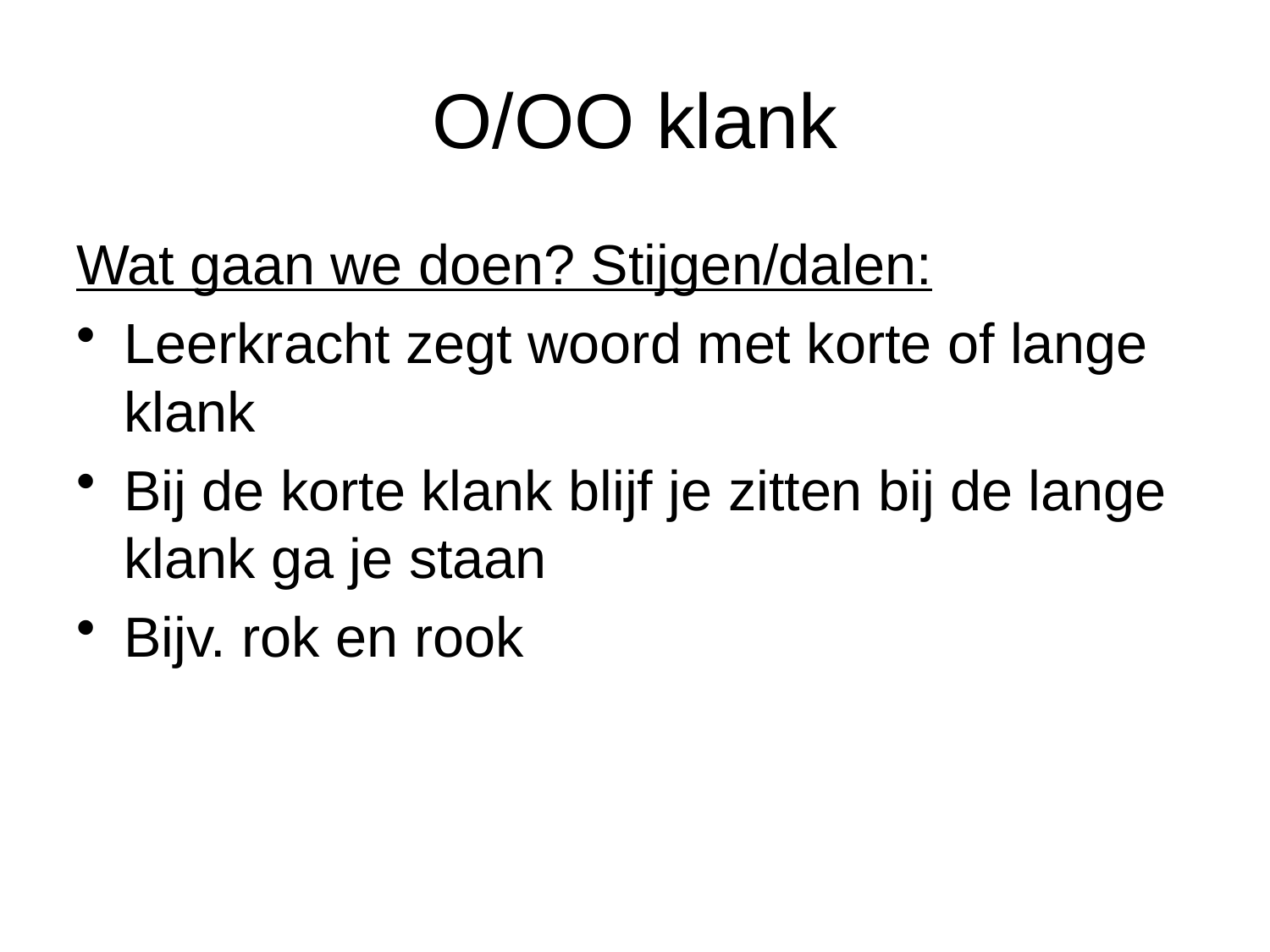

# O/OO klank
Wat gaan we doen? Stijgen/dalen:
Leerkracht zegt woord met korte of lange klank
Bij de korte klank blijf je zitten bij de lange klank ga je staan
Bijv. rok en rook